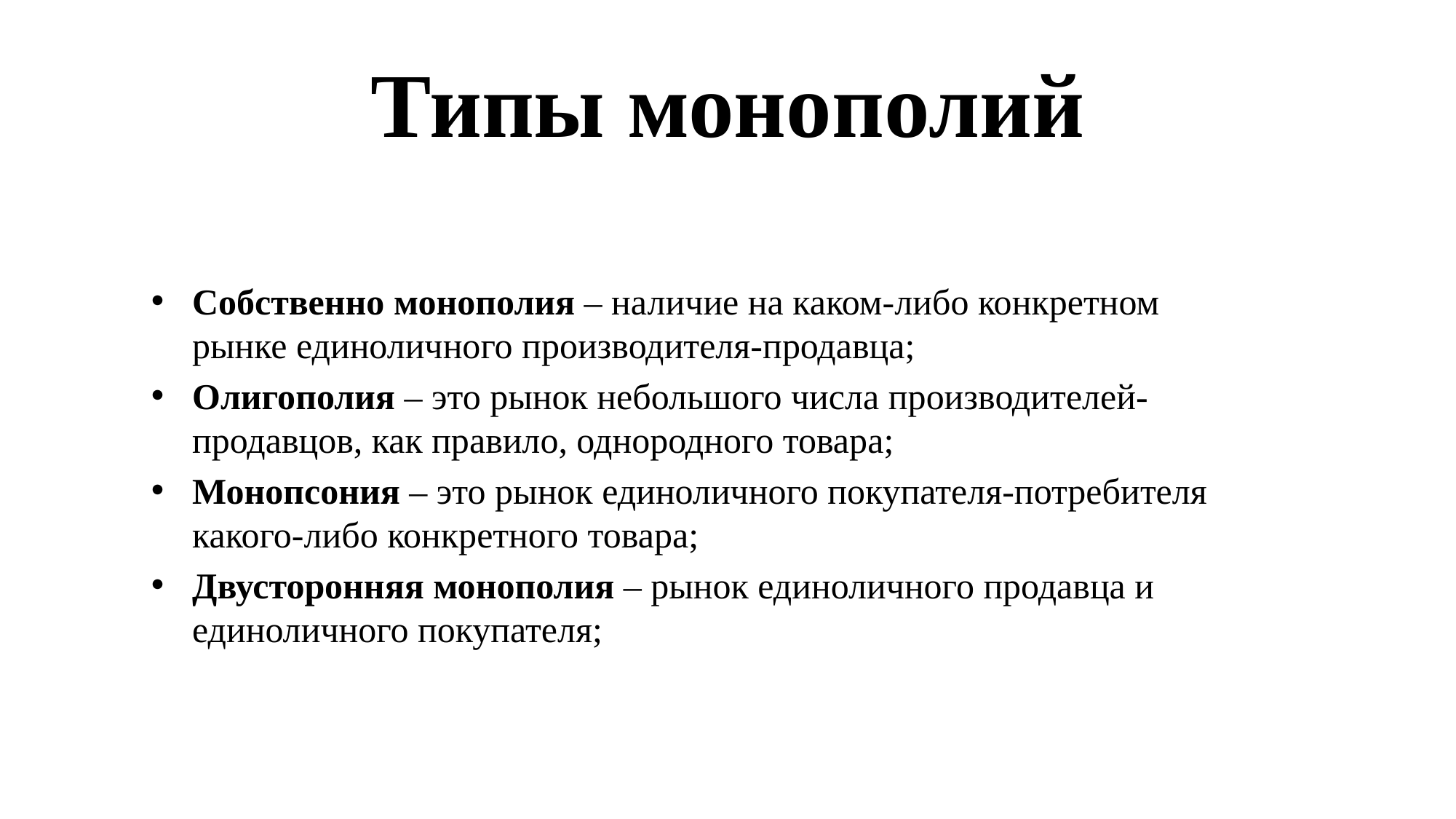

# Типы монополий
Собственно монополия – наличие на каком-либо конкретном рынке единоличного производителя-продавца;
Олигополия – это рынок небольшого числа производителей-продавцов, как правило, однородного товара;
Монопсония – это рынок единоличного покупателя-потребителя какого-либо конкретного товара;
Двусторонняя монополия – рынок единоличного продавца и единоличного покупателя;